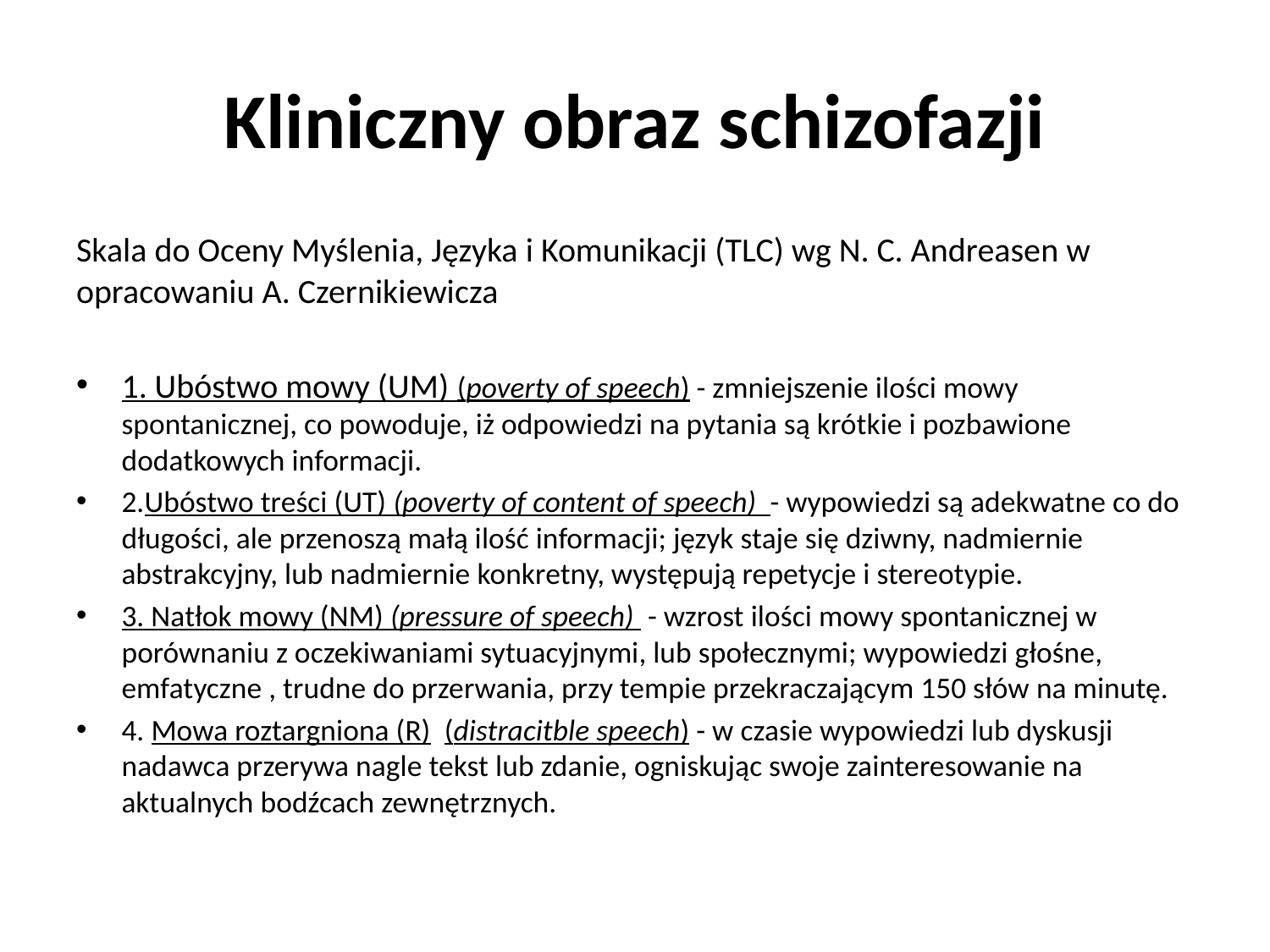

# Kliniczny obraz schizofazji
Skala do Oceny Myślenia, Języka i Komunikacji (TLC) wg N. C. Andreasen w opracowaniu A. Czernikiewicza

1. Ubóstwo mowy (UM) (poverty of speech) - zmniejszenie ilości mowy spontanicznej, co powoduje, iż odpowiedzi na pytania są krótkie i pozbawione dodatkowych informacji.
2.Ubóstwo treści (UT) (poverty of content of speech)  - wypowiedzi są adekwatne co do  długości, ale przenoszą małą ilość informacji; język staje się dziwny, nadmiernie abstrakcyjny, lub nadmiernie konkretny, występują repetycje i stereotypie.
3. Natłok mowy (NM) (pressure of speech)  - wzrost ilości mowy spontanicznej w porównaniu z oczekiwaniami sytuacyjnymi, lub społecznymi; wypowiedzi głośne, emfatyczne , trudne do przerwania, przy tempie przekraczającym 150 słów na minutę.
4. Mowa roztargniona (R)  (distracitble speech) - w czasie wypowiedzi lub dyskusji nadawca przerywa nagle tekst lub zdanie, ogniskując swoje zainteresowanie na aktualnych bodźcach zewnętrznych.